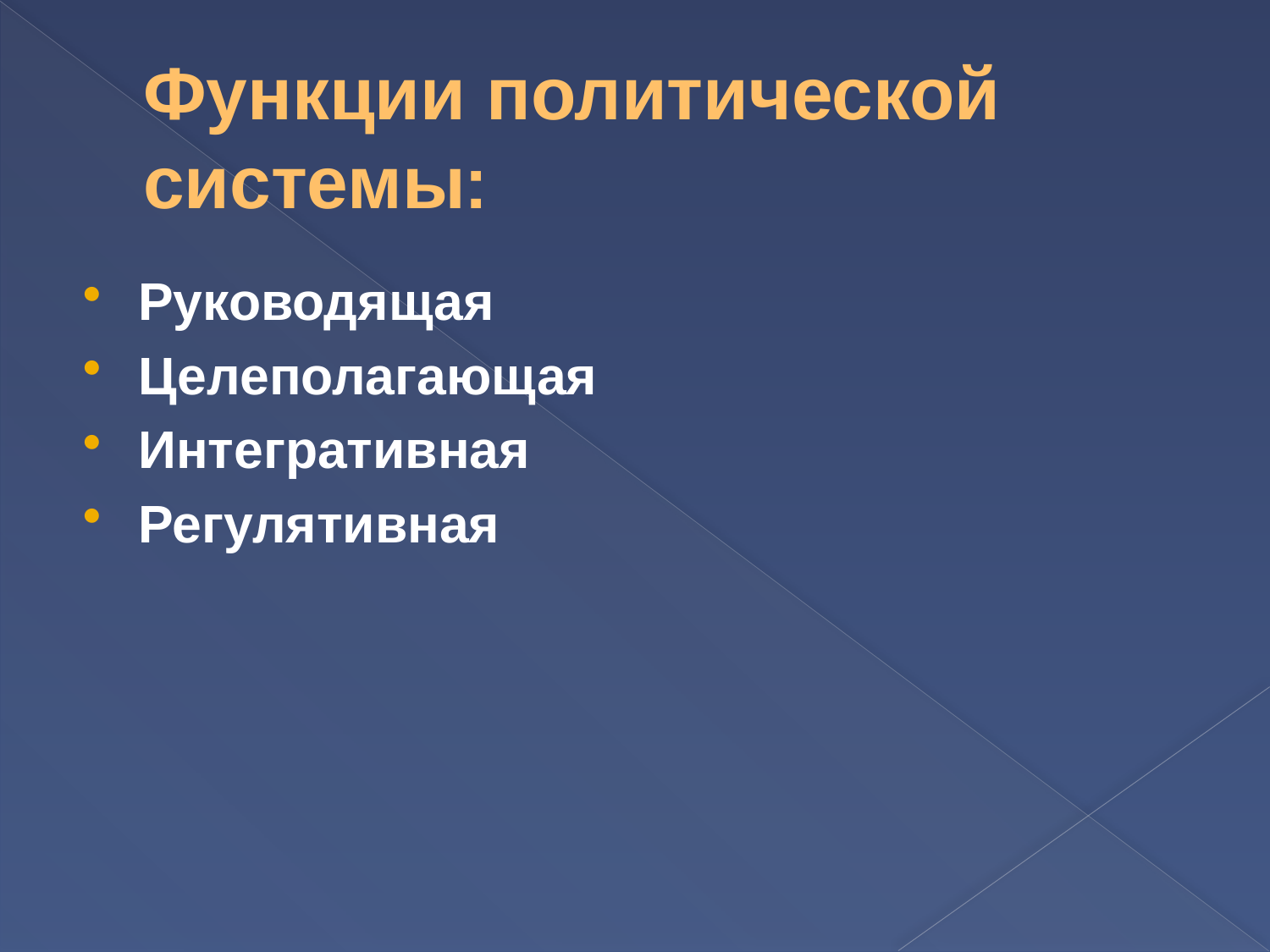

# Функции политической системы:
Руководящая
Целеполагающая
Интегративная
Регулятивная